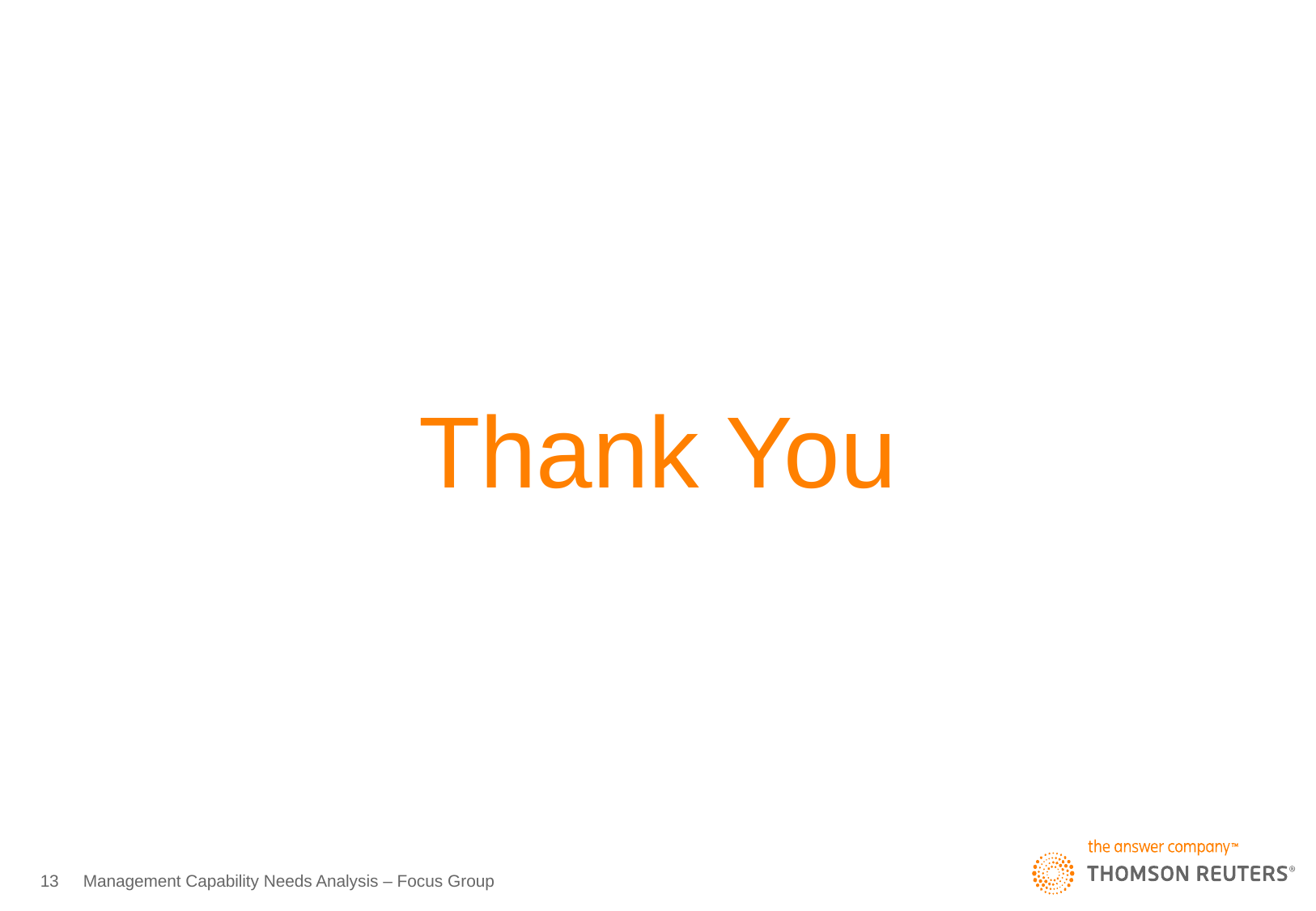

# Thank You
13
Management Capability Needs Analysis – Focus Group